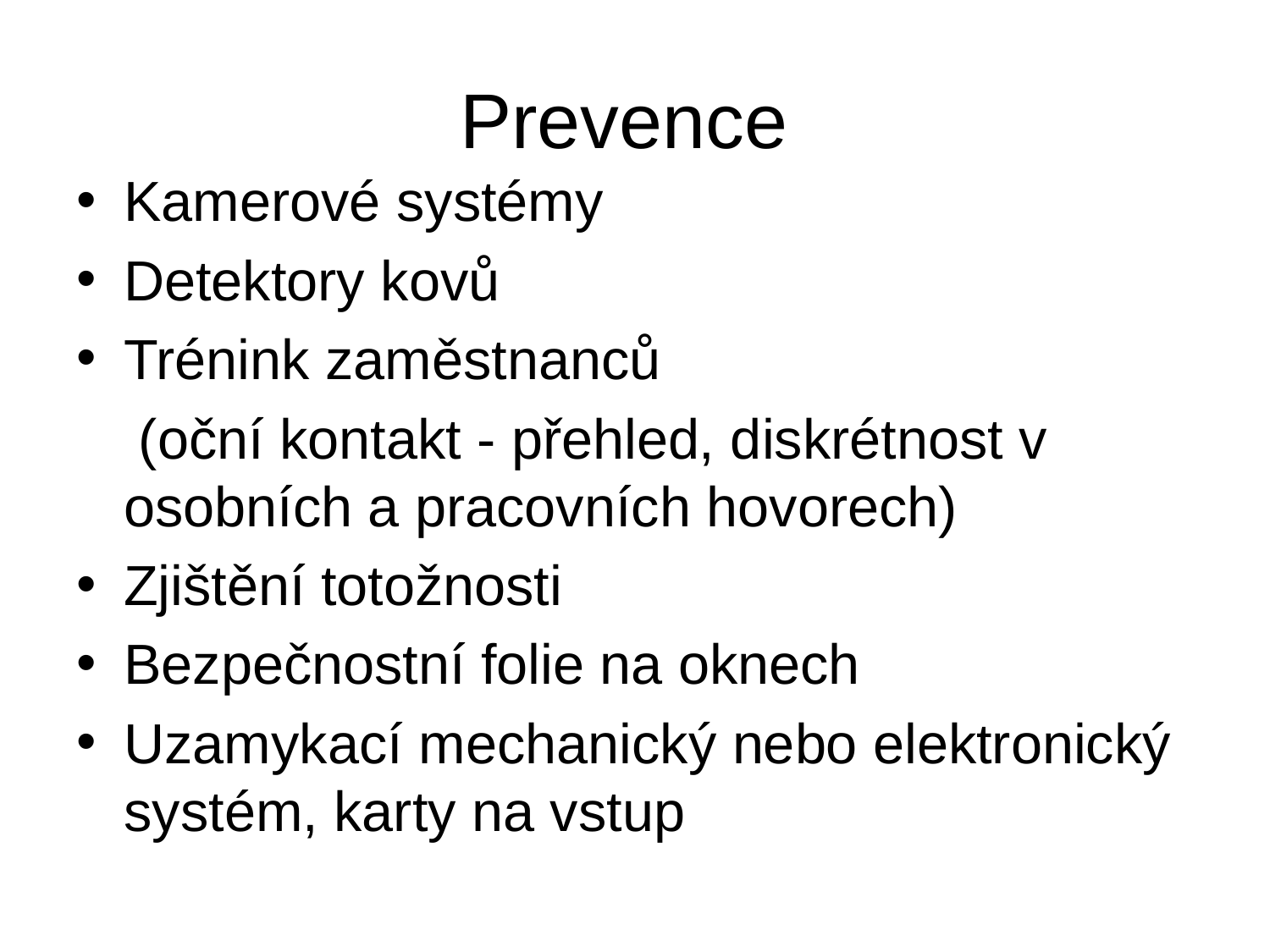

# Prevence
Kamerové systémy
Detektory kovů
Trénink zaměstnanců
    (oční kontakt - přehled, diskrétnost v osobních a pracovních hovorech)
Zjištění totožnosti
Bezpečnostní folie na oknech
Uzamykací mechanický nebo elektronický systém, karty na vstup